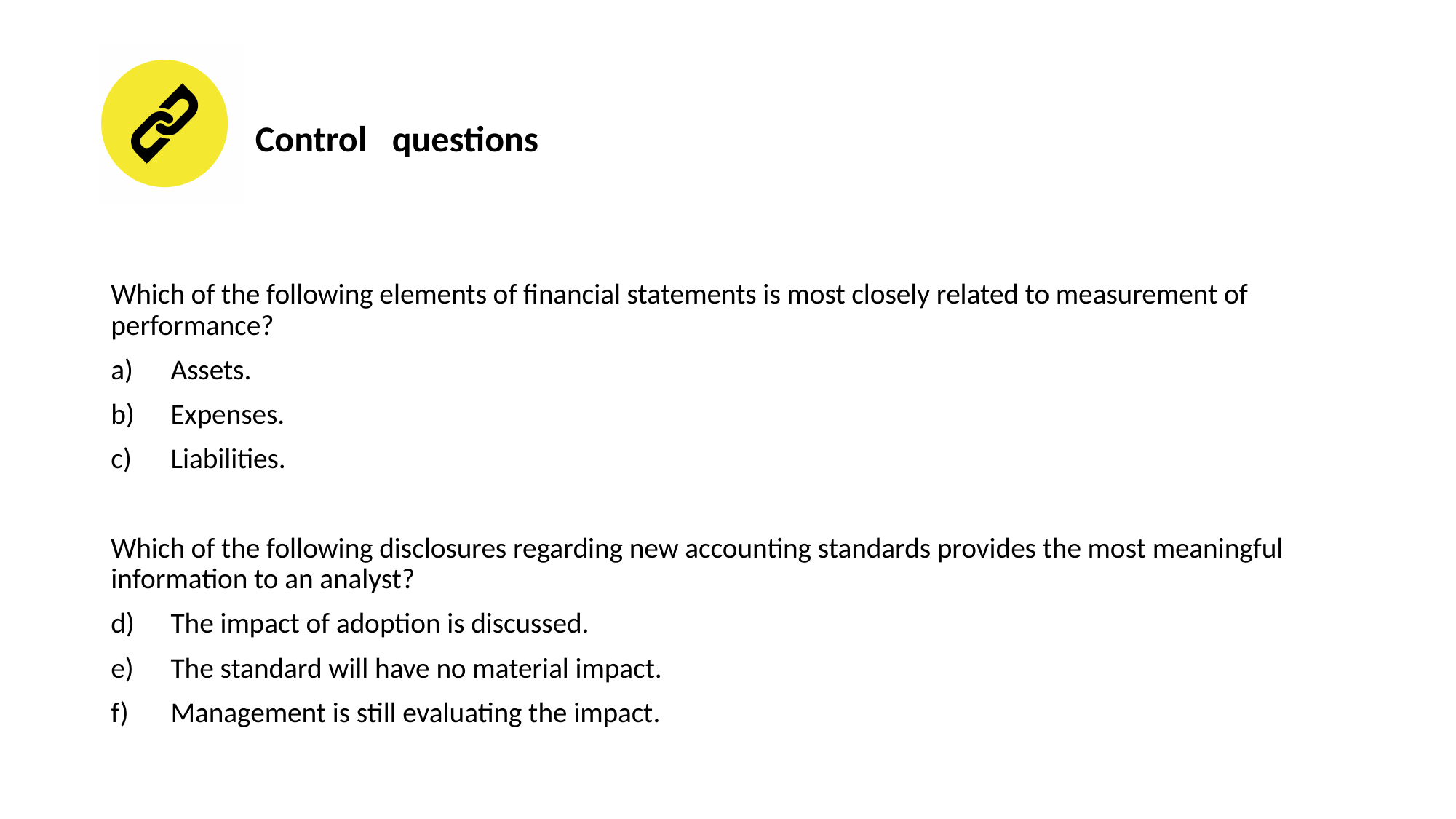

# Control questions

Which of the following elements of financial statements is most closely related to measurement of performance?
Assets.
Expenses.
Liabilities.

Which of the following disclosures regarding new accounting standards provides the most meaningful information to an analyst?
The impact of adoption is discussed.
The standard will have no material impact.
Management is still evaluating the impact.